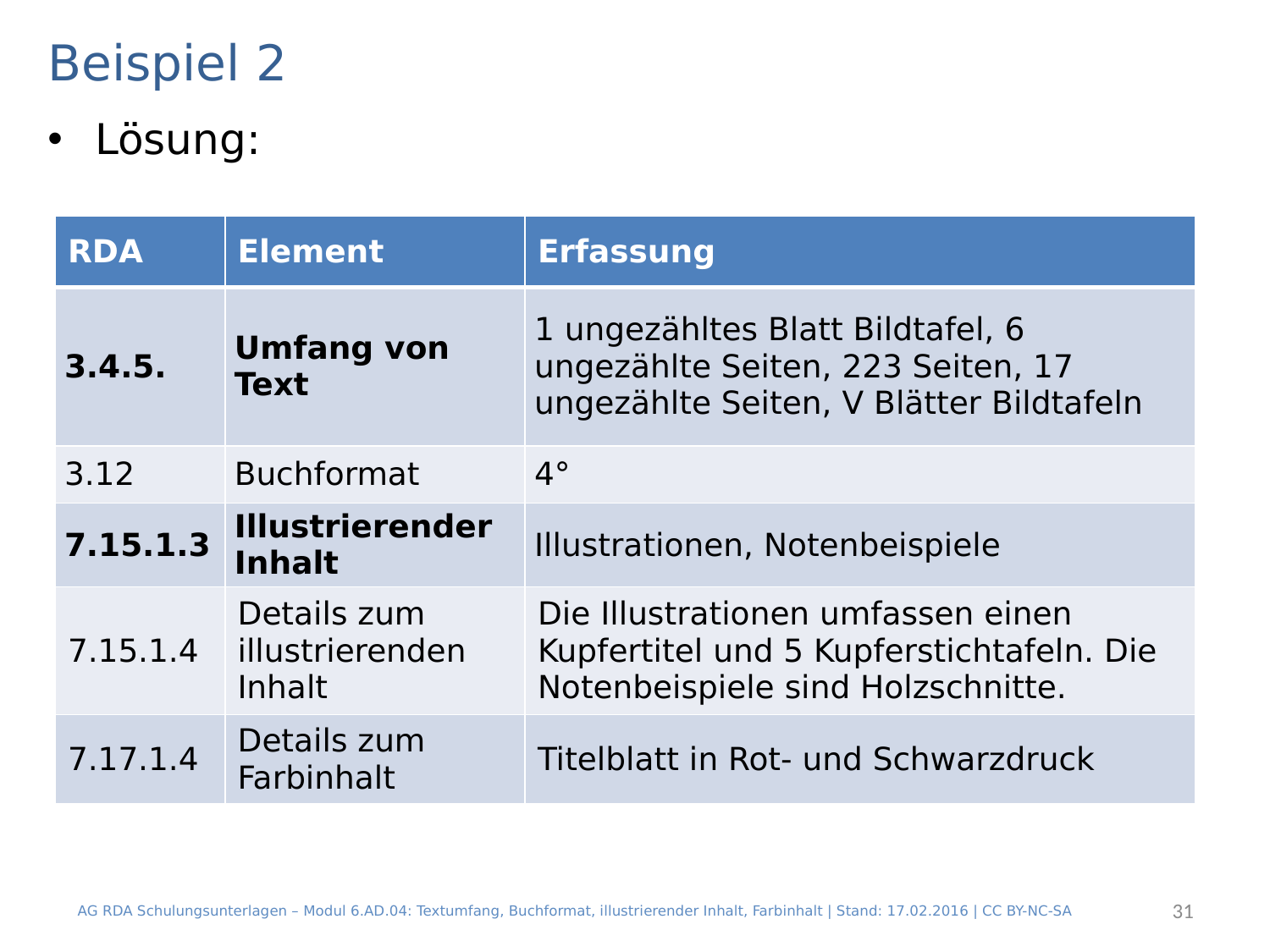

# Beispiel 2
Lösung:
| RDA | Element | Erfassung |
| --- | --- | --- |
| 3.4.5. | Umfang von Text | 1 ungezähltes Blatt Bildtafel, 6 ungezählte Seiten, 223 Seiten, 17 ungezählte Seiten, V Blätter Bildtafeln |
| 3.12 | Buchformat | 4° |
| 7.15.1.3 | Illustrierender Inhalt | Illustrationen, Notenbeispiele |
| 7.15.1.4 | Details zum illustrierenden Inhalt | Die Illustrationen umfassen einen Kupfertitel und 5 Kupferstichtafeln. Die Notenbeispiele sind Holzschnitte. |
| 7.17.1.4 | Details zum Farbinhalt | Titelblatt in Rot- und Schwarzdruck |
AG RDA Schulungsunterlagen – Modul 6.AD.04: Textumfang, Buchformat, illustrierender Inhalt, Farbinhalt | Stand: 17.02.2016 | CC BY-NC-SA
31